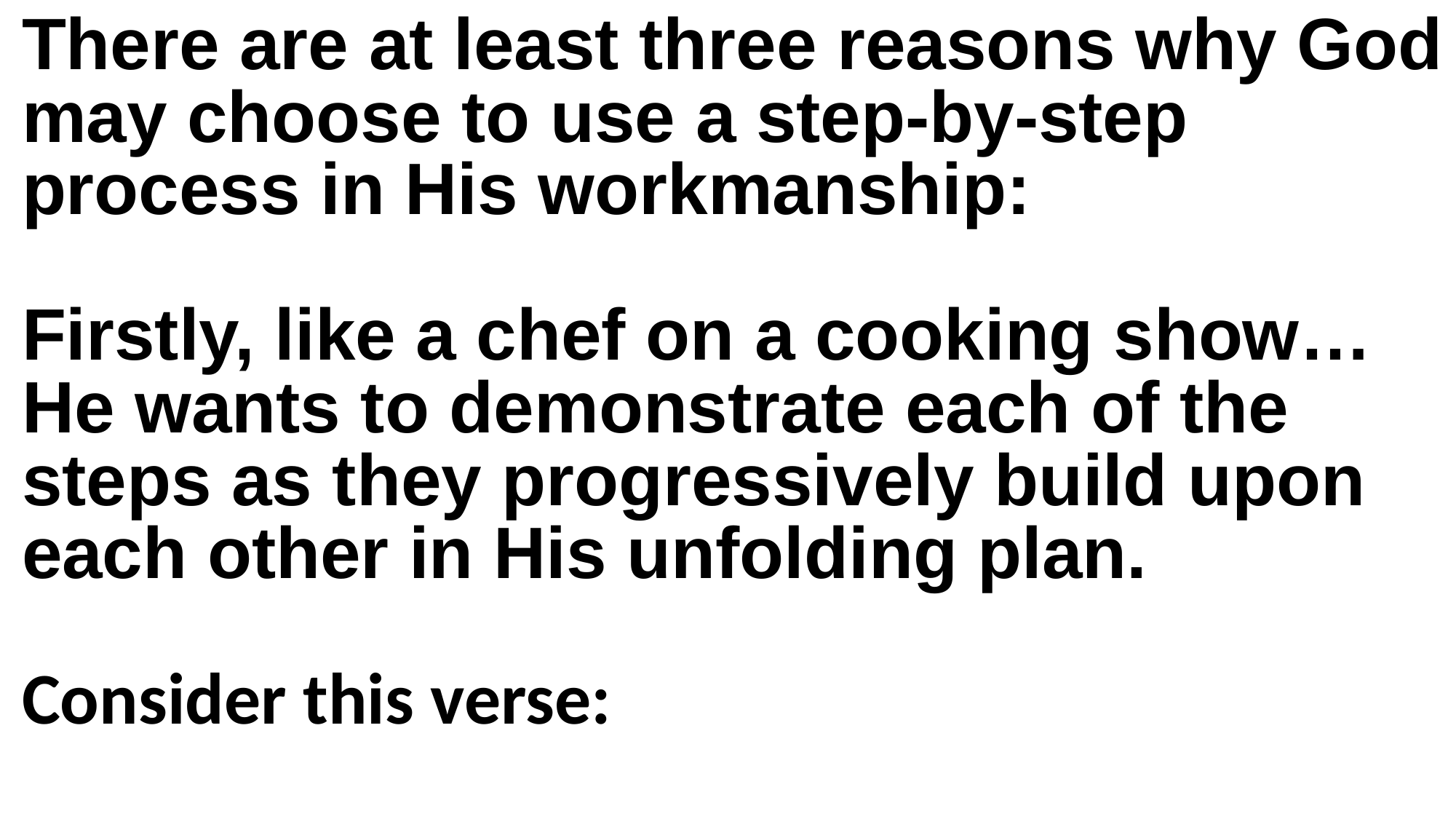

There are at least three reasons why God may choose to use a step-by-step process in His workmanship:
Firstly, like a chef on a cooking show…
He wants to demonstrate each of the steps as they progressively build upon each other in His unfolding plan.

Consider this verse: